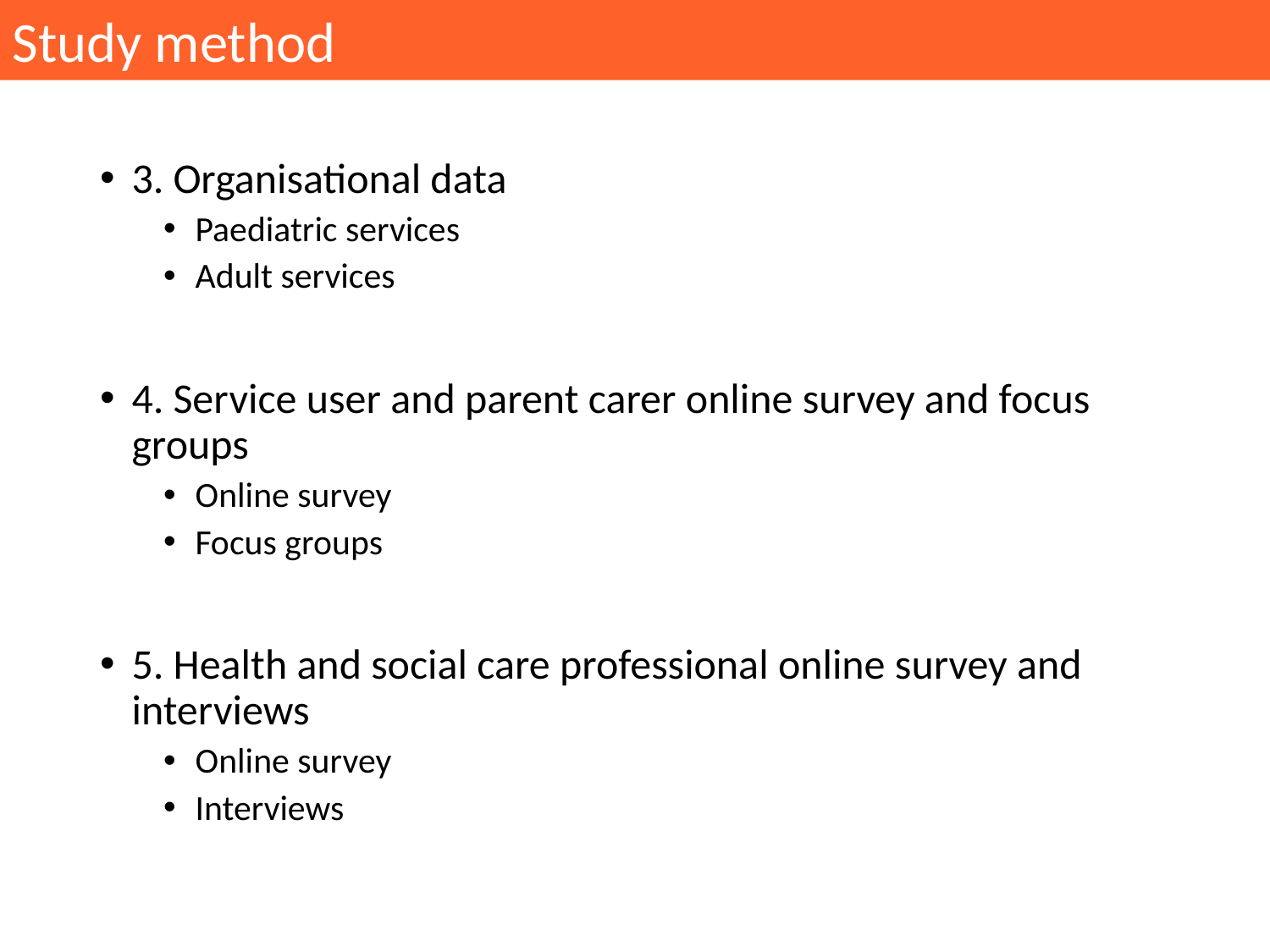

Study method
3. Organisational data
Paediatric services
Adult services

4. Service user and parent carer online survey and focus groups
Online survey
Focus groups

5. Health and social care professional online survey and interviews
Online survey
Interviews